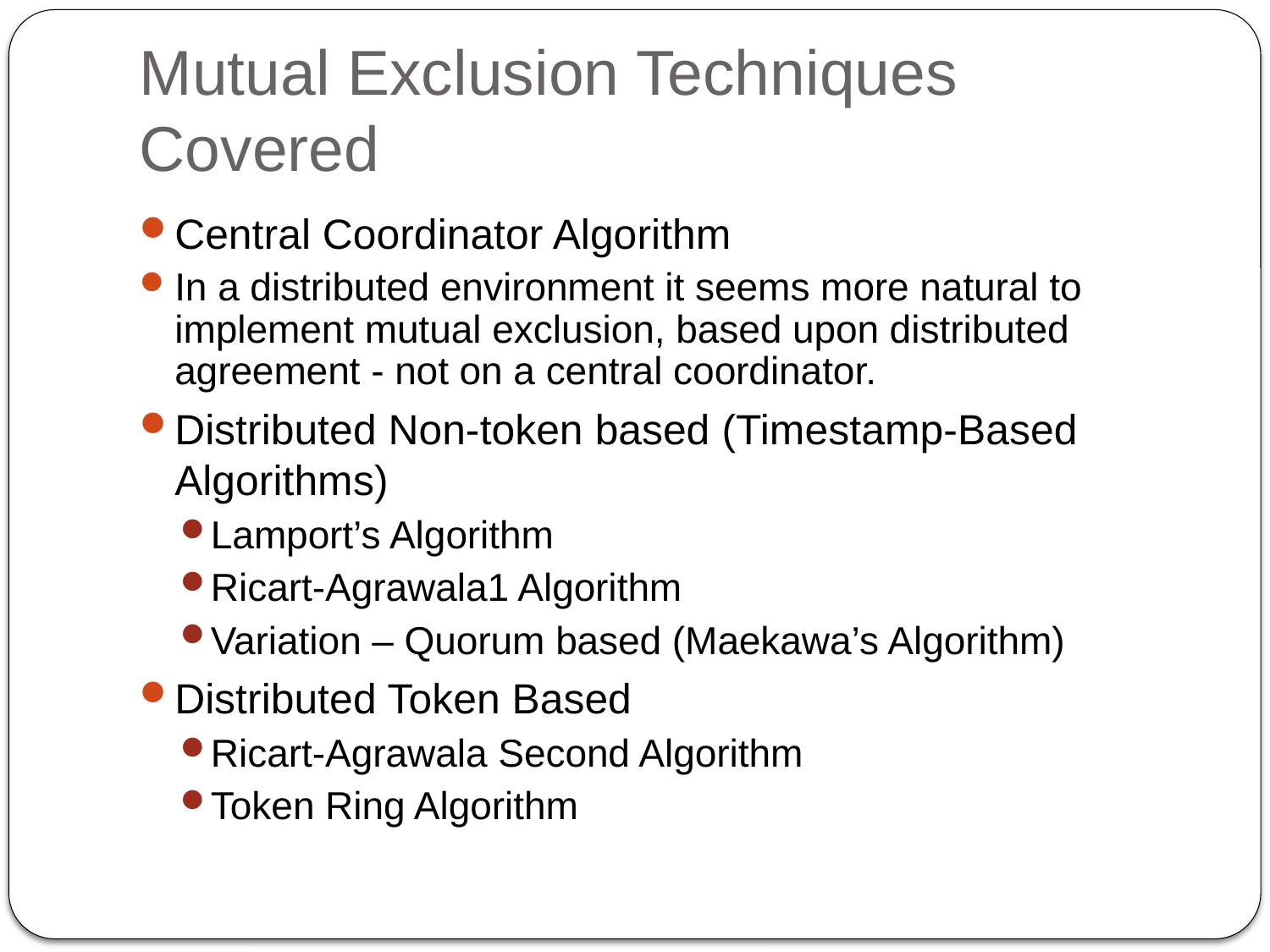

# Mutual Exclusion Techniques Covered
Central Coordinator Algorithm
In a distributed environment it seems more natural to implement mutual exclusion, based upon distributed agreement - not on a central coordinator.
Distributed Non-token based (Timestamp-Based Algorithms)
Lamport’s Algorithm
Ricart-Agrawala1 Algorithm
Variation – Quorum based (Maekawa’s Algorithm)
Distributed Token Based
Ricart-Agrawala Second Algorithm
Token Ring Algorithm